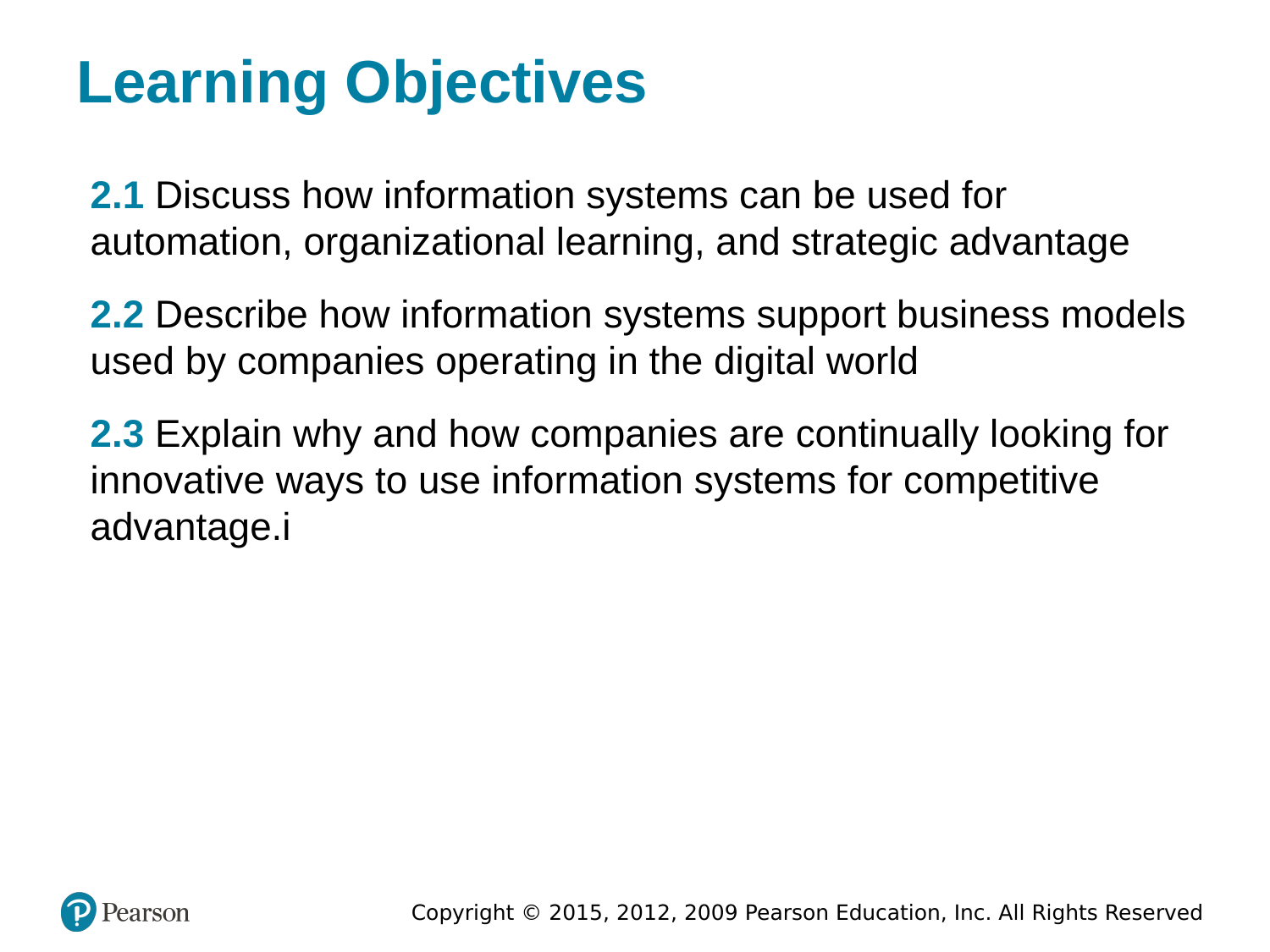

# Learning Objectives
2.1 Discuss how information systems can be used for automation, organizational learning, and strategic advantage
2.2 Describe how information systems support business models used by companies operating in the digital world
2.3 Explain why and how companies are continually looking for innovative ways to use information systems for competitive advantage.i